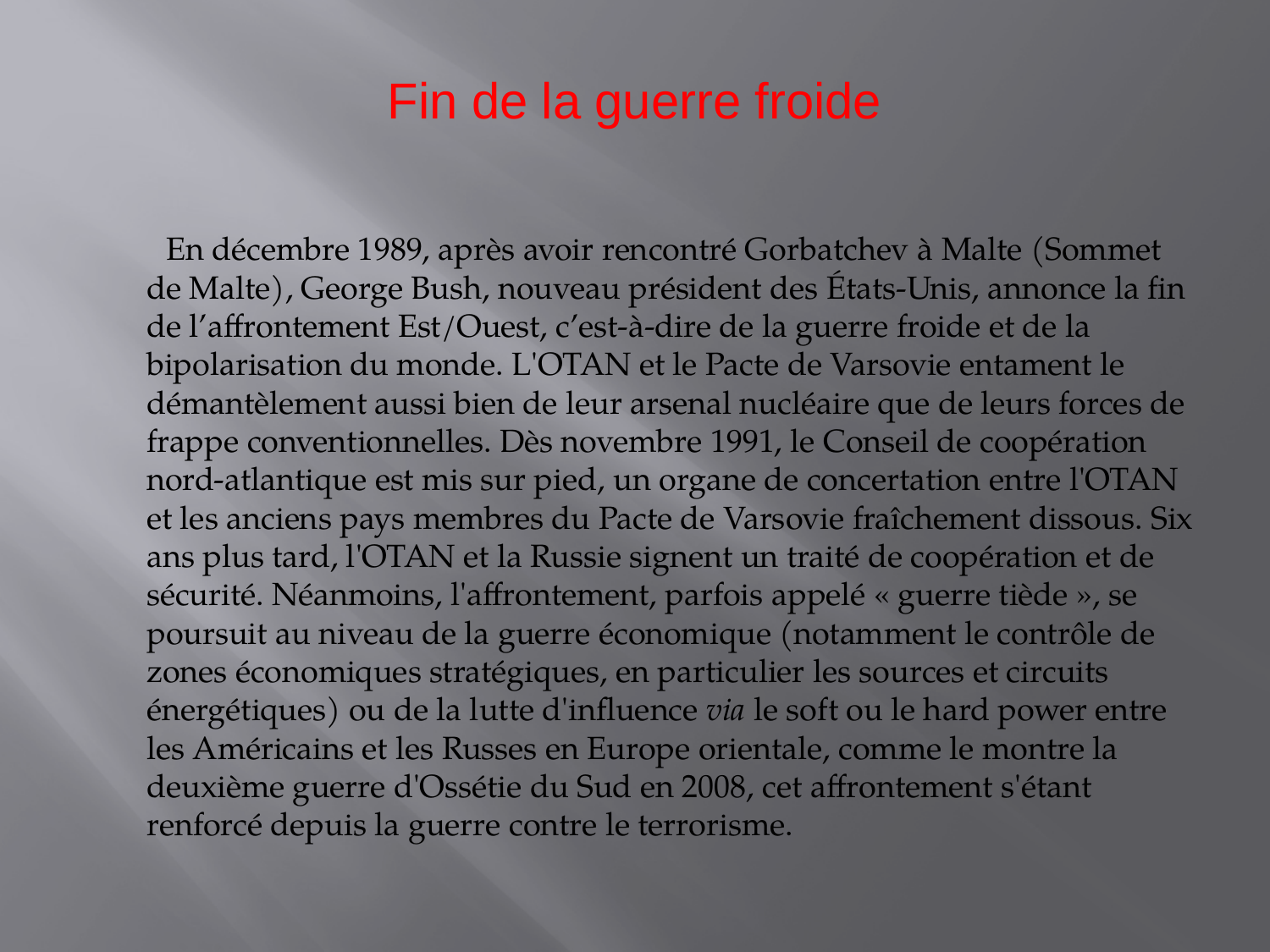

# Fin de la guerre froide
         En décembre 1989, après avoir rencontré Gorbatchev à Malte (Sommet de Malte), George Bush, nouveau président des États-Unis, annonce la fin de l’affrontement Est/Ouest, c’est-à-dire de la guerre froide et de la bipolarisation du monde. L'OTAN et le Pacte de Varsovie entament le démantèlement aussi bien de leur arsenal nucléaire que de leurs forces de frappe conventionnelles. Dès novembre 1991, le Conseil de coopération nord-atlantique est mis sur pied, un organe de concertation entre l'OTAN et les anciens pays membres du Pacte de Varsovie fraîchement dissous. Six ans plus tard, l'OTAN et la Russie signent un traité de coopération et de sécurité. Néanmoins, l'affrontement, parfois appelé « guerre tiède », se poursuit au niveau de la guerre économique (notamment le contrôle de zones économiques stratégiques, en particulier les sources et circuits énergétiques) ou de la lutte d'influence via le soft ou le hard power entre les Américains et les Russes en Europe orientale, comme le montre la deuxième guerre d'Ossétie du Sud en 2008, cet affrontement s'étant renforcé depuis la guerre contre le terrorisme.